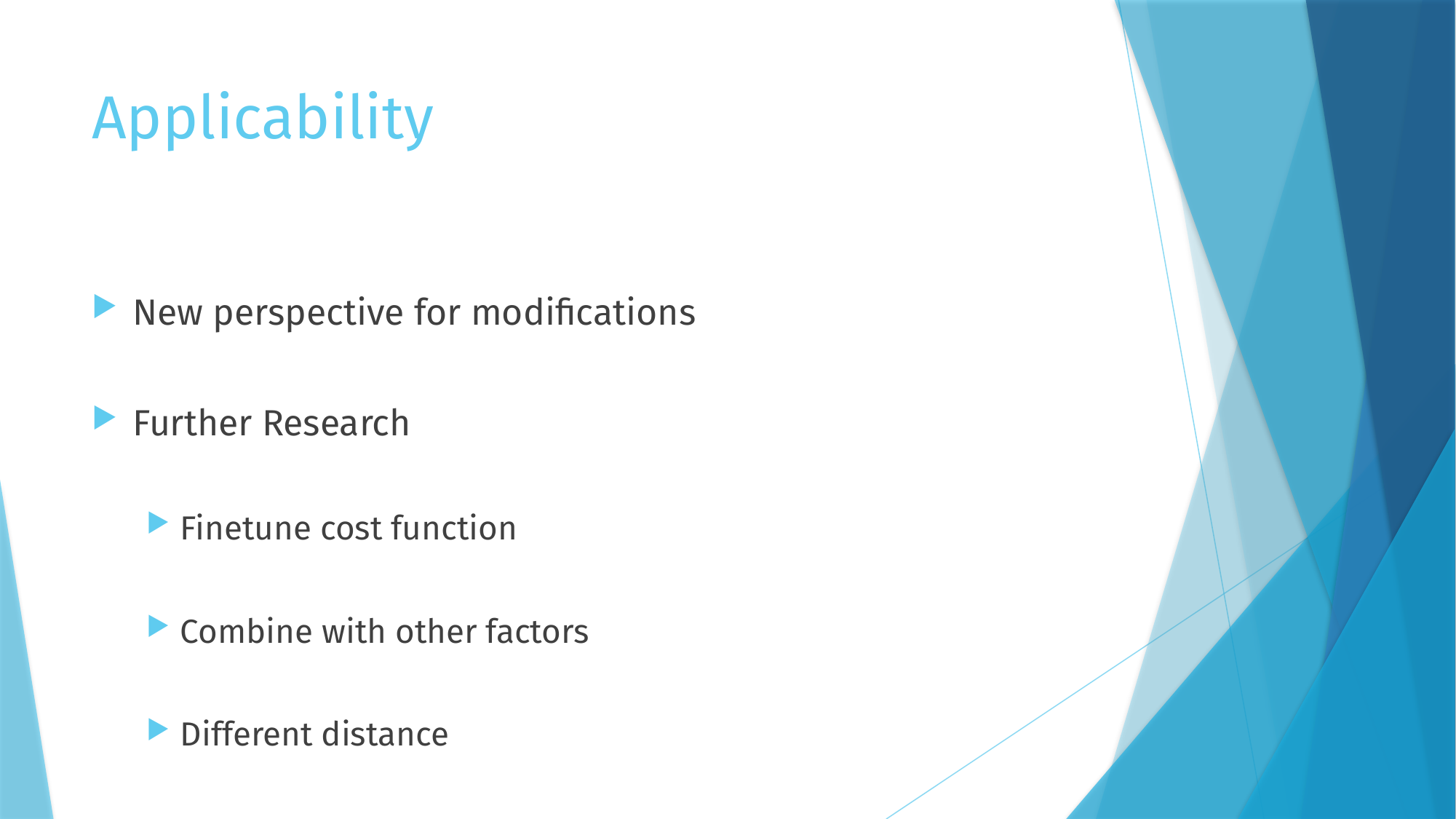

# Applicability
New perspective for modifications
Further Research
Finetune cost function
Combine with other factors
Different distance